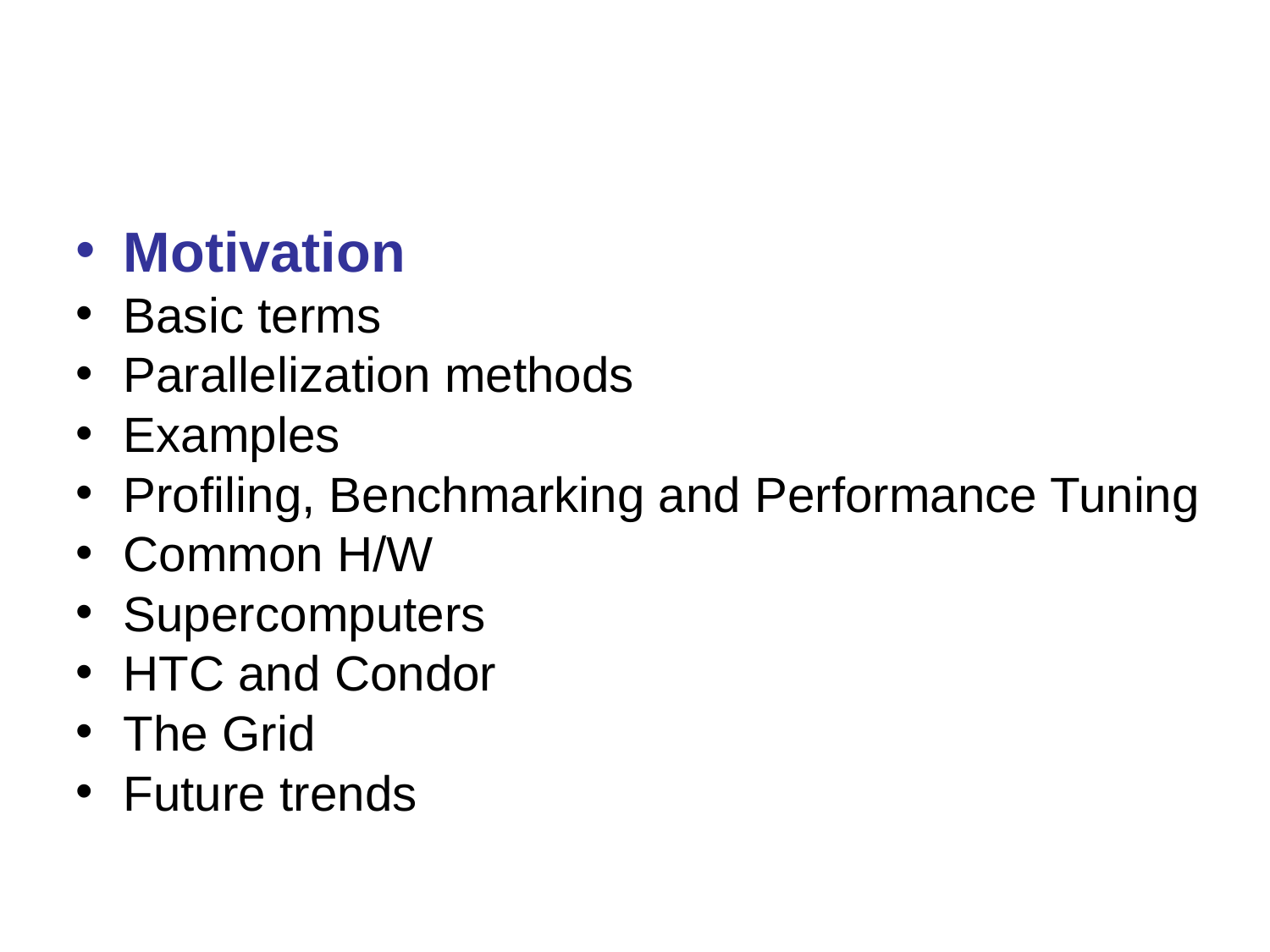

#
Motivation
Basic terms
Parallelization methods
Examples
Profiling, Benchmarking and Performance Tuning
Common H/W
Supercomputers
HTC and Condor
The Grid
Future trends
Introduction to Parallel Processing